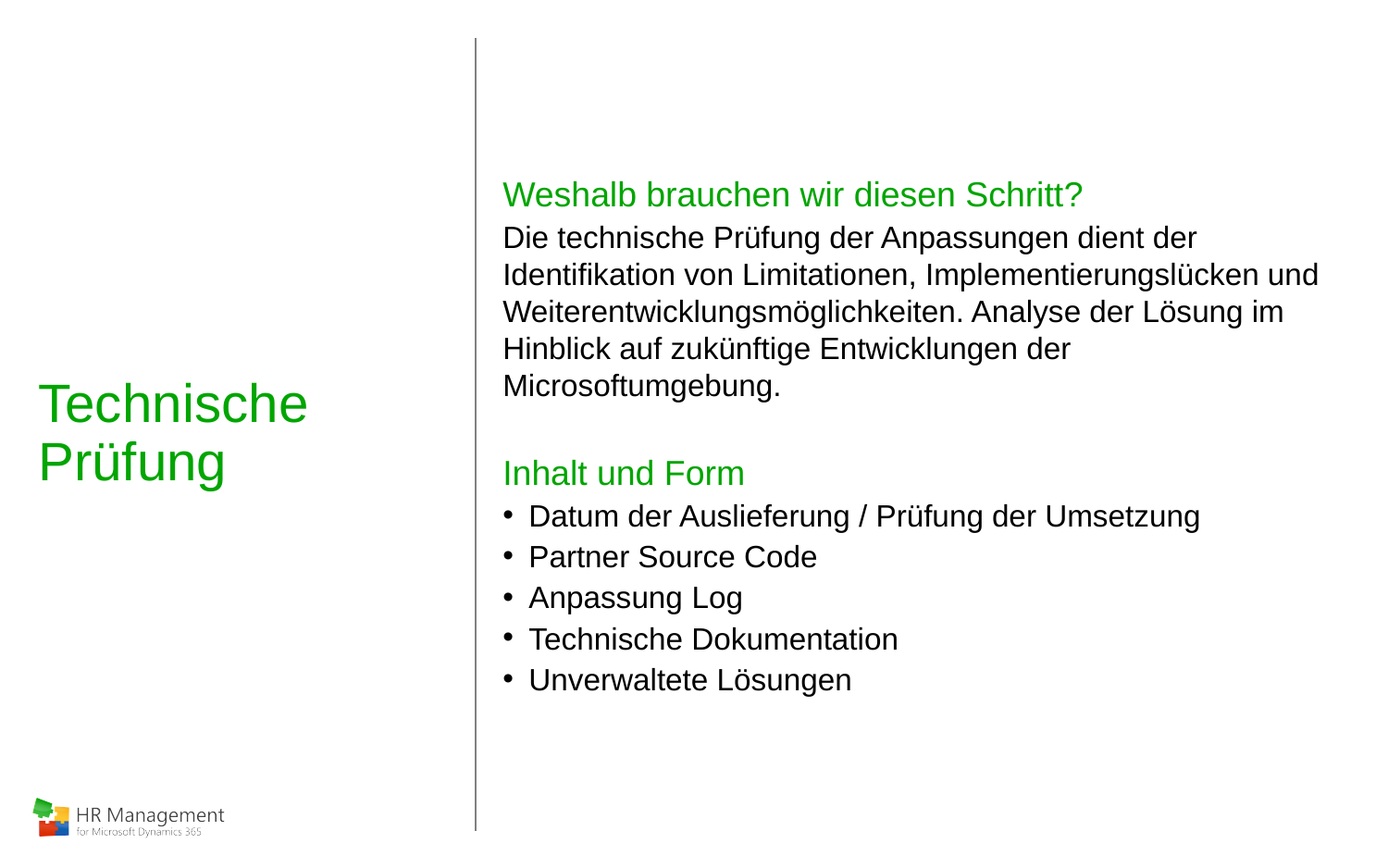

# Technische Prüfung
Weshalb brauchen wir diesen Schritt?
Die technische Prüfung der Anpassungen dient der Identifikation von Limitationen, Implementierungslücken und Weiterentwicklungsmöglichkeiten. Analyse der Lösung im Hinblick auf zukünftige Entwicklungen der Microsoftumgebung.

Inhalt und Form
Datum der Auslieferung / Prüfung der Umsetzung
Partner Source Code
Anpassung Log
Technische Dokumentation
Unverwaltete Lösungen